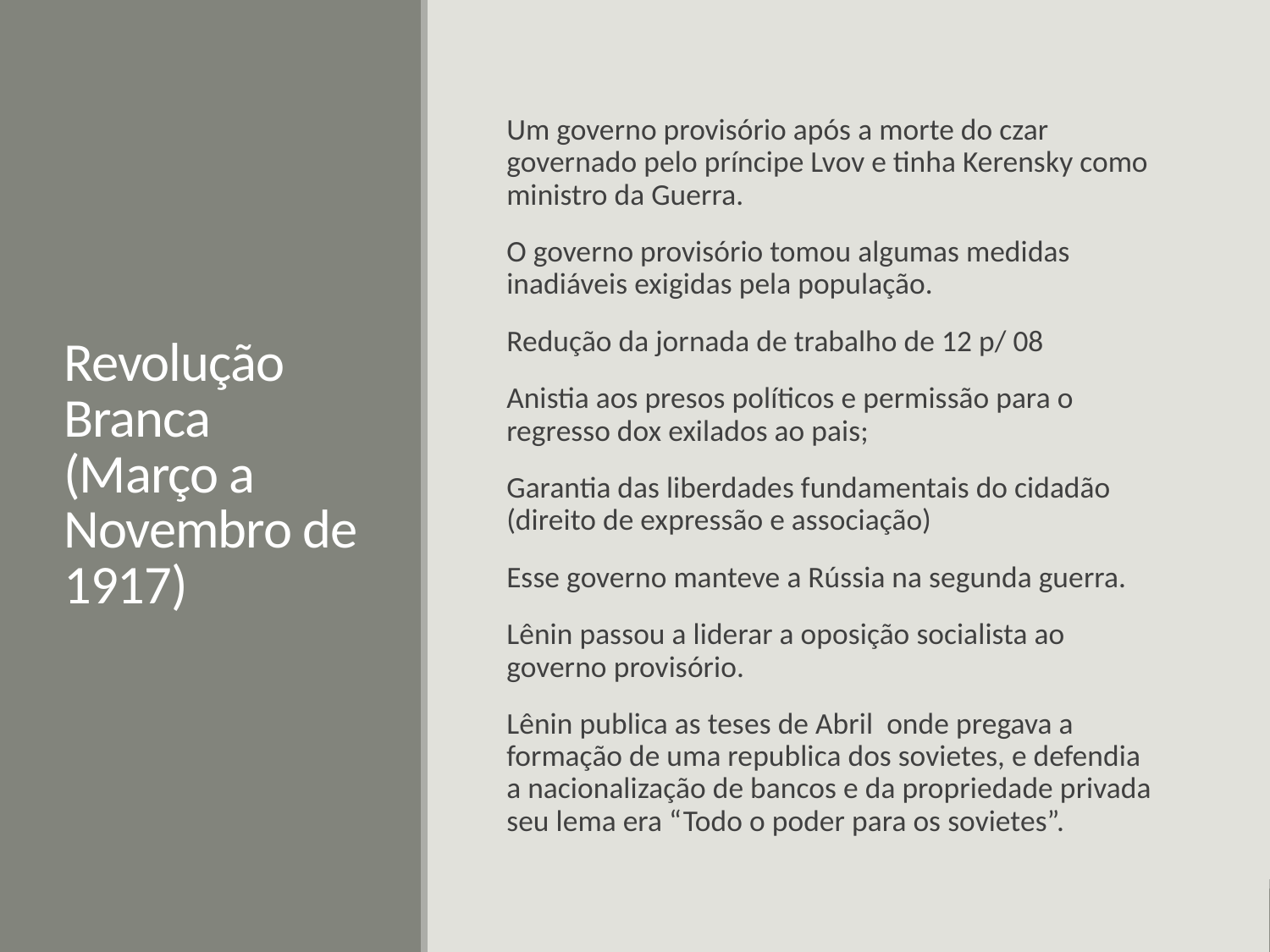

# Revolução Branca (Março a Novembro de 1917)
Um governo provisório após a morte do czar governado pelo príncipe Lvov e tinha Kerensky como ministro da Guerra.
O governo provisório tomou algumas medidas inadiáveis exigidas pela população.
Redução da jornada de trabalho de 12 p/ 08
Anistia aos presos políticos e permissão para o regresso dox exilados ao pais;
Garantia das liberdades fundamentais do cidadão (direito de expressão e associação)
Esse governo manteve a Rússia na segunda guerra.
Lênin passou a liderar a oposição socialista ao governo provisório.
Lênin publica as teses de Abril  onde pregava a formação de uma republica dos sovietes, e defendia a nacionalização de bancos e da propriedade privada seu lema era “Todo o poder para os sovietes”.